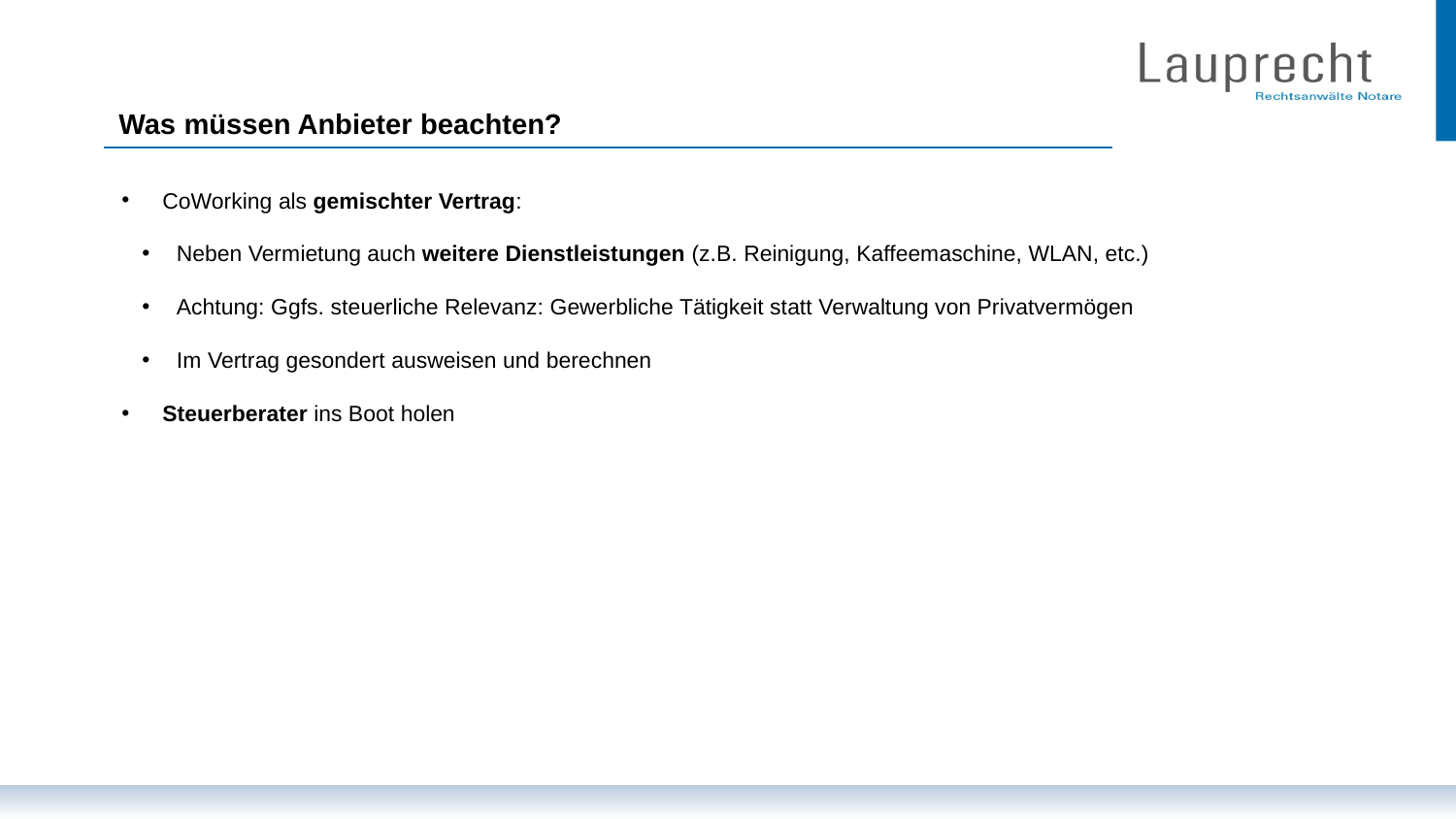

Was müssen Anbieter beachten?
 CoWorking als gemischter Vertrag:

Neben Vermietung auch weitere Dienstleistungen (z.B. Reinigung, Kaffeemaschine, WLAN, etc.)

Achtung: Ggfs. steuerliche Relevanz: Gewerbliche Tätigkeit statt Verwaltung von Privatvermögen

Im Vertrag gesondert ausweisen und berechnen

 Steuerberater ins Boot holen